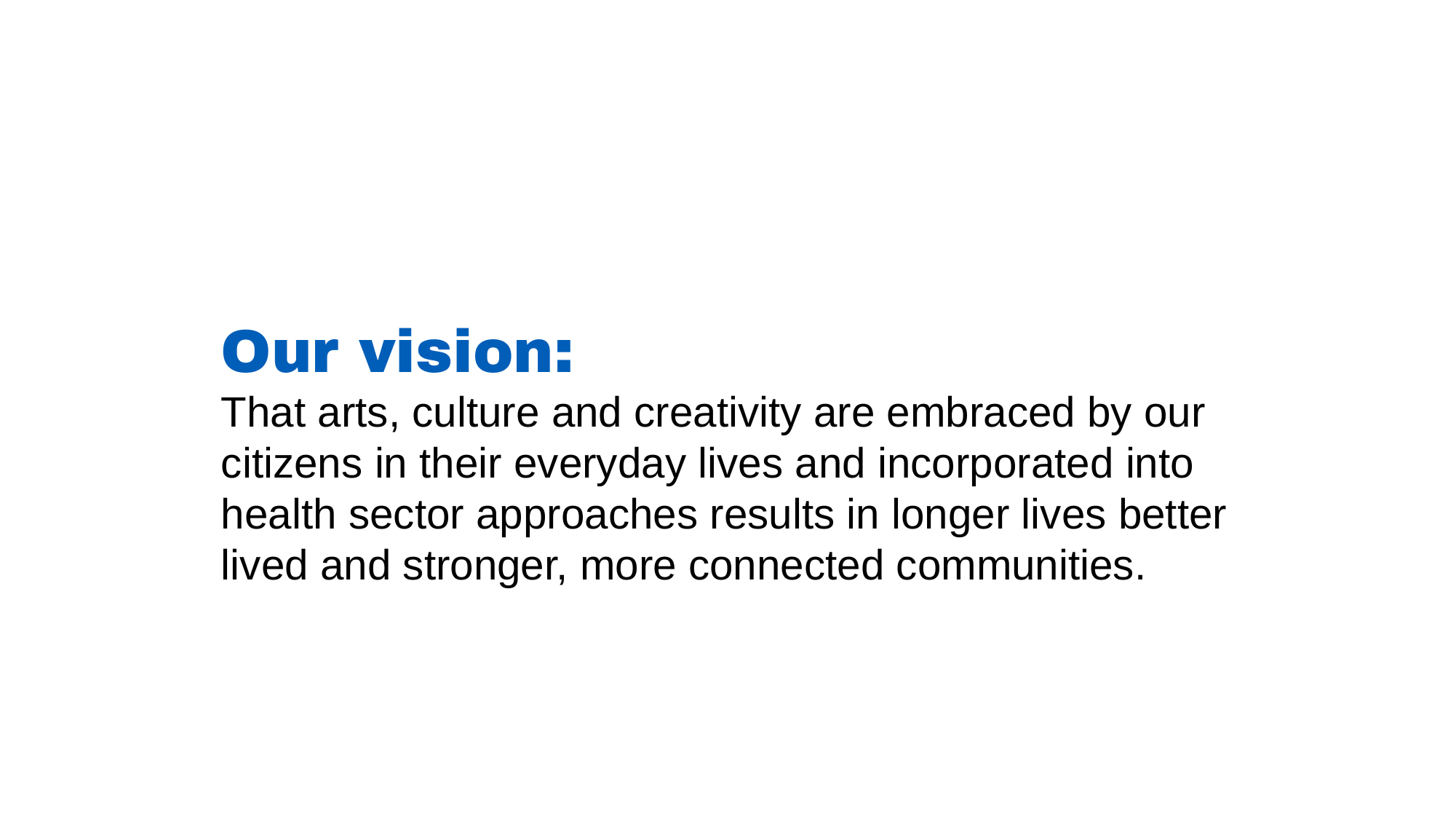

Our vision:
That arts, culture and creativity are embraced by our citizens in their everyday lives and incorporated into health sector approaches results in longer lives better lived and stronger, more connected communities.